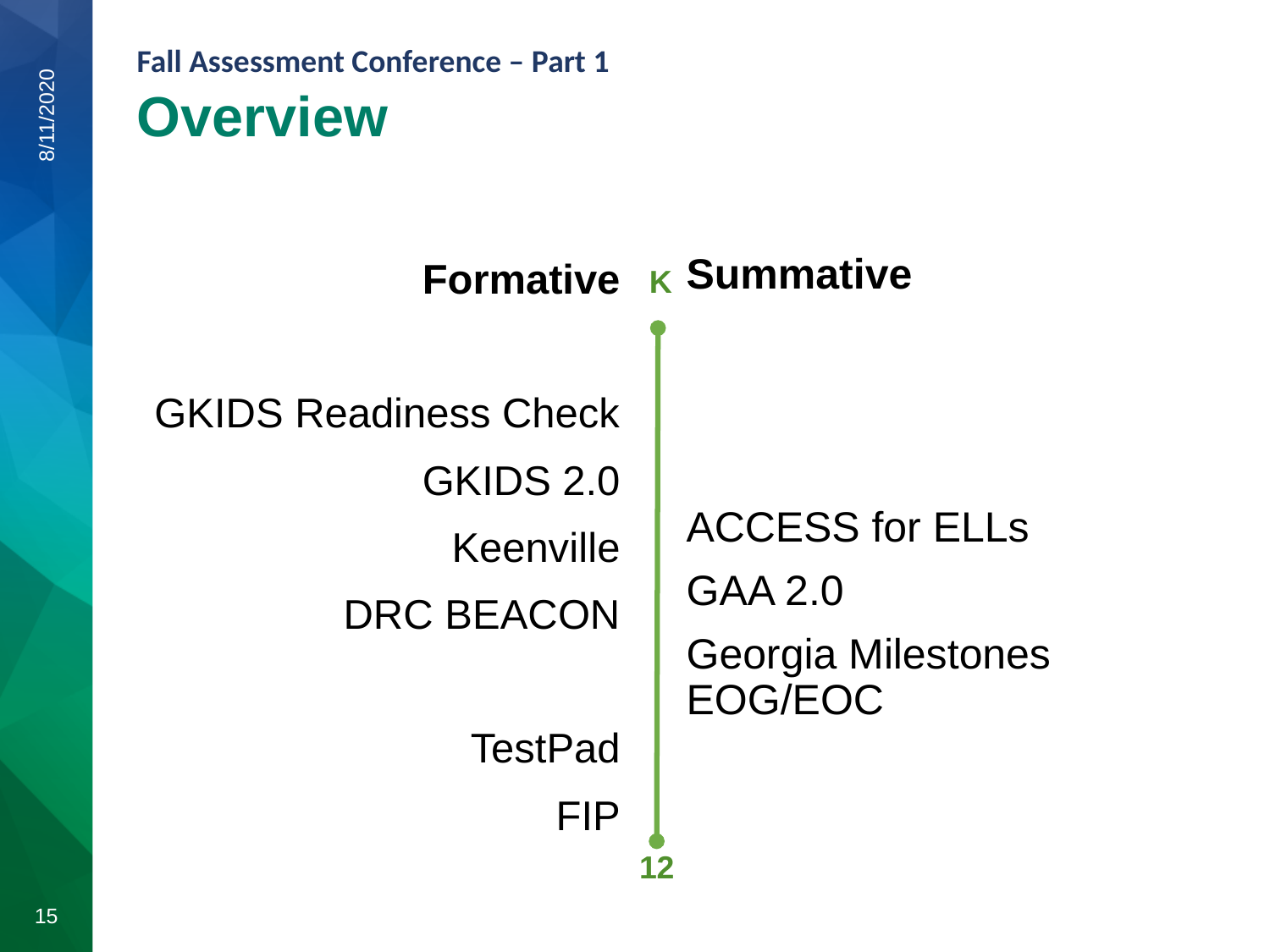

Overview

8/11/2020
Formative

GKIDS Readiness Check
GKIDS 2.0
Keenville
DRC BEACON

TestPad
FIP
Summative

ACCESS for ELLs
GAA 2.0
Georgia Milestones EOG/EOC

K
12
15